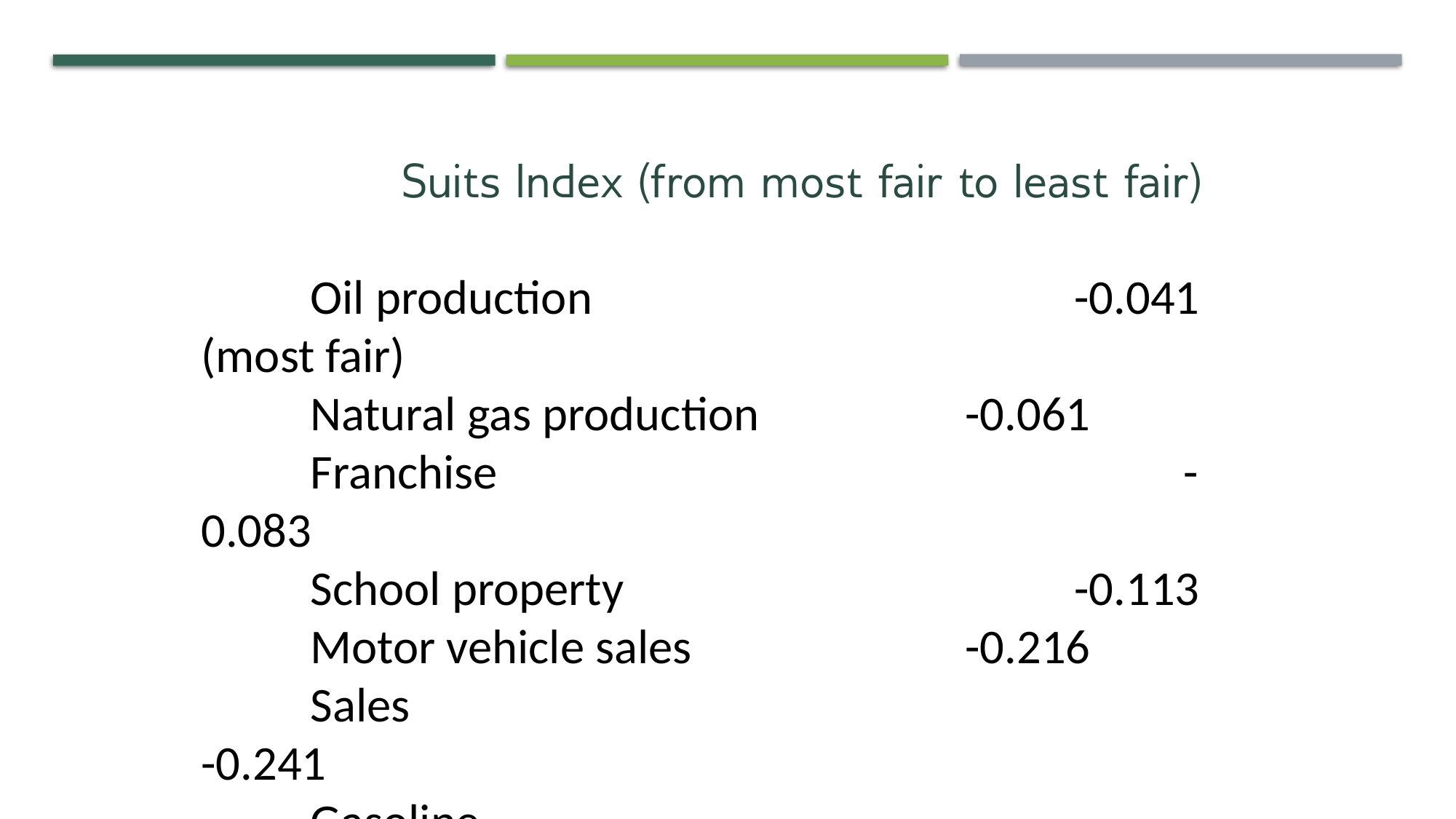

Suits Index (from most fair to least fair)

	Oil production 					-0.041 (most fair)
	Natural gas production 		-0.061
	Franchise 							-0.083
	School property 					-0.113
	Motor vehicle sales 			-0.216
	Sales 								-0.241
	Gasoline 							-0.267
	Insurance premium 			-0.282 (least fair)